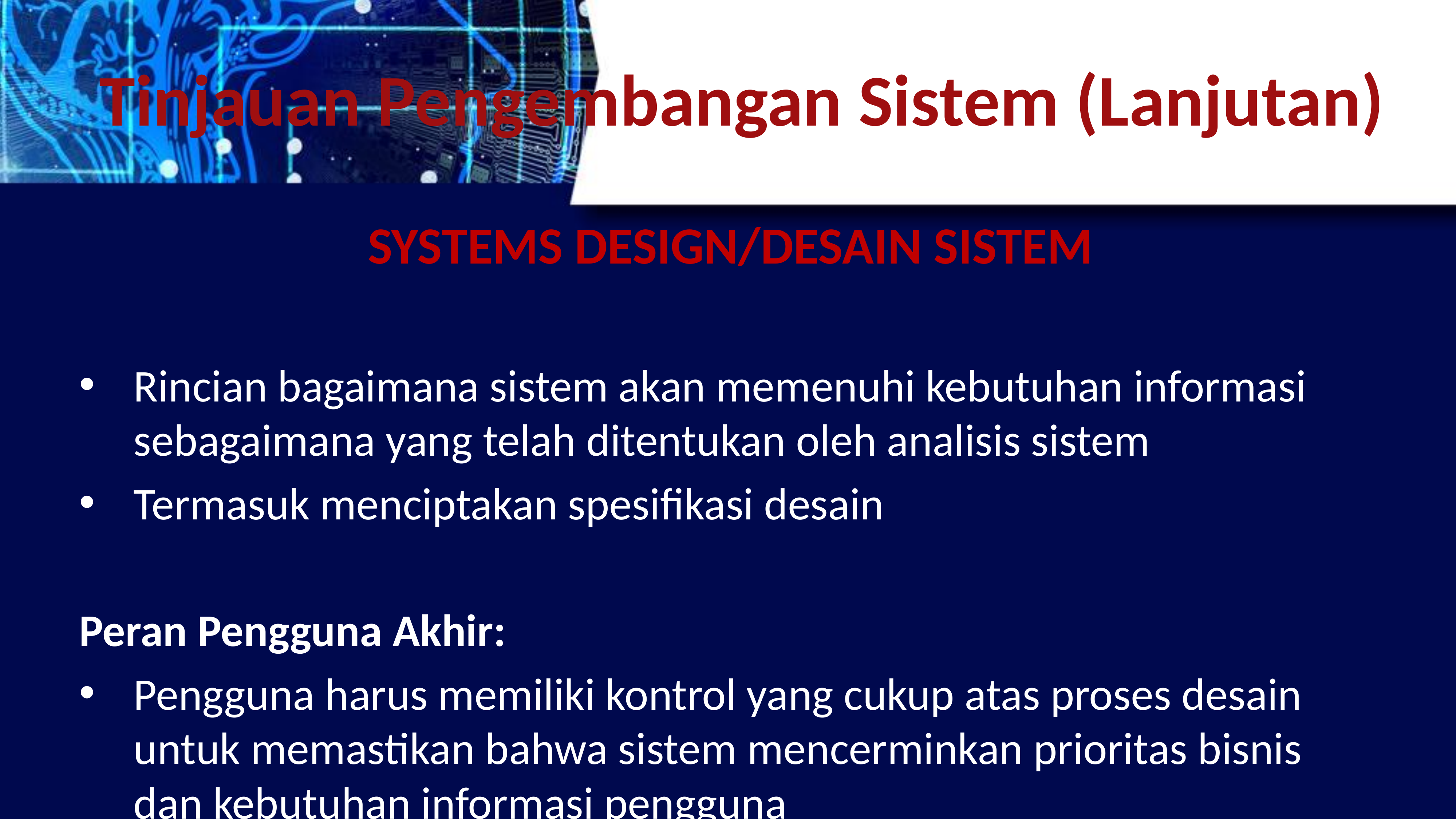

# Tinjauan Pengembangan Sistem (Lanjutan)
SYSTEMS DESIGN/DESAIN SISTEM

Rincian bagaimana sistem akan memenuhi kebutuhan informasi sebagaimana yang telah ditentukan oleh analisis sistem
Termasuk menciptakan spesifikasi desain

Peran Pengguna Akhir:
Pengguna harus memiliki kontrol yang cukup atas proses desain untuk memastikan bahwa sistem mencerminkan prioritas bisnis dan kebutuhan informasi pengguna